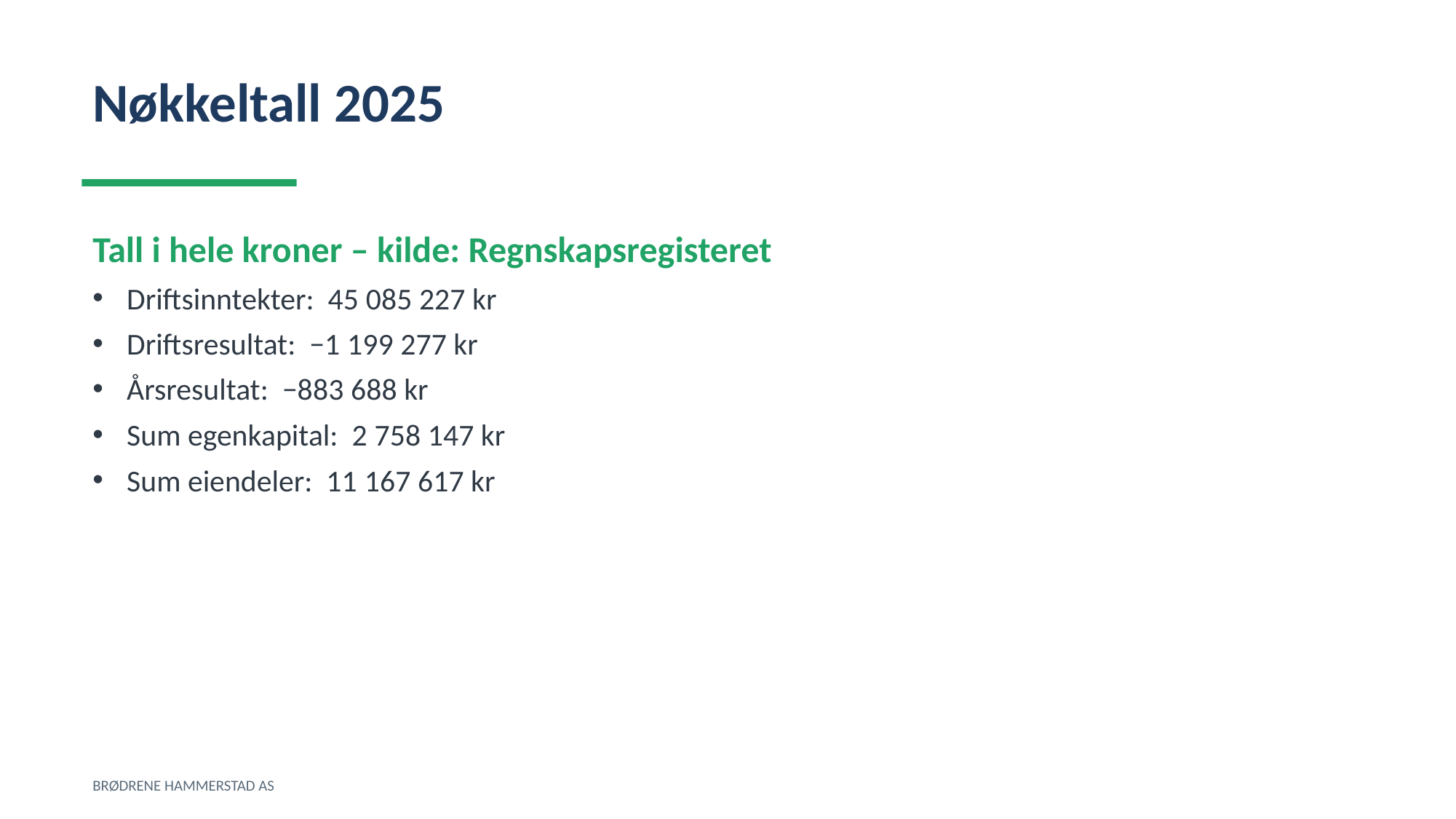

Nøkkeltall 2025

Tall i hele kroner – kilde: Regnskapsregisteret
Driftsinntekter:  45 085 227 kr
Driftsresultat:  −1 199 277 kr
Årsresultat:  −883 688 kr
Sum egenkapital:  2 758 147 kr
Sum eiendeler:  11 167 617 kr
BRØDRENE HAMMERSTAD AS